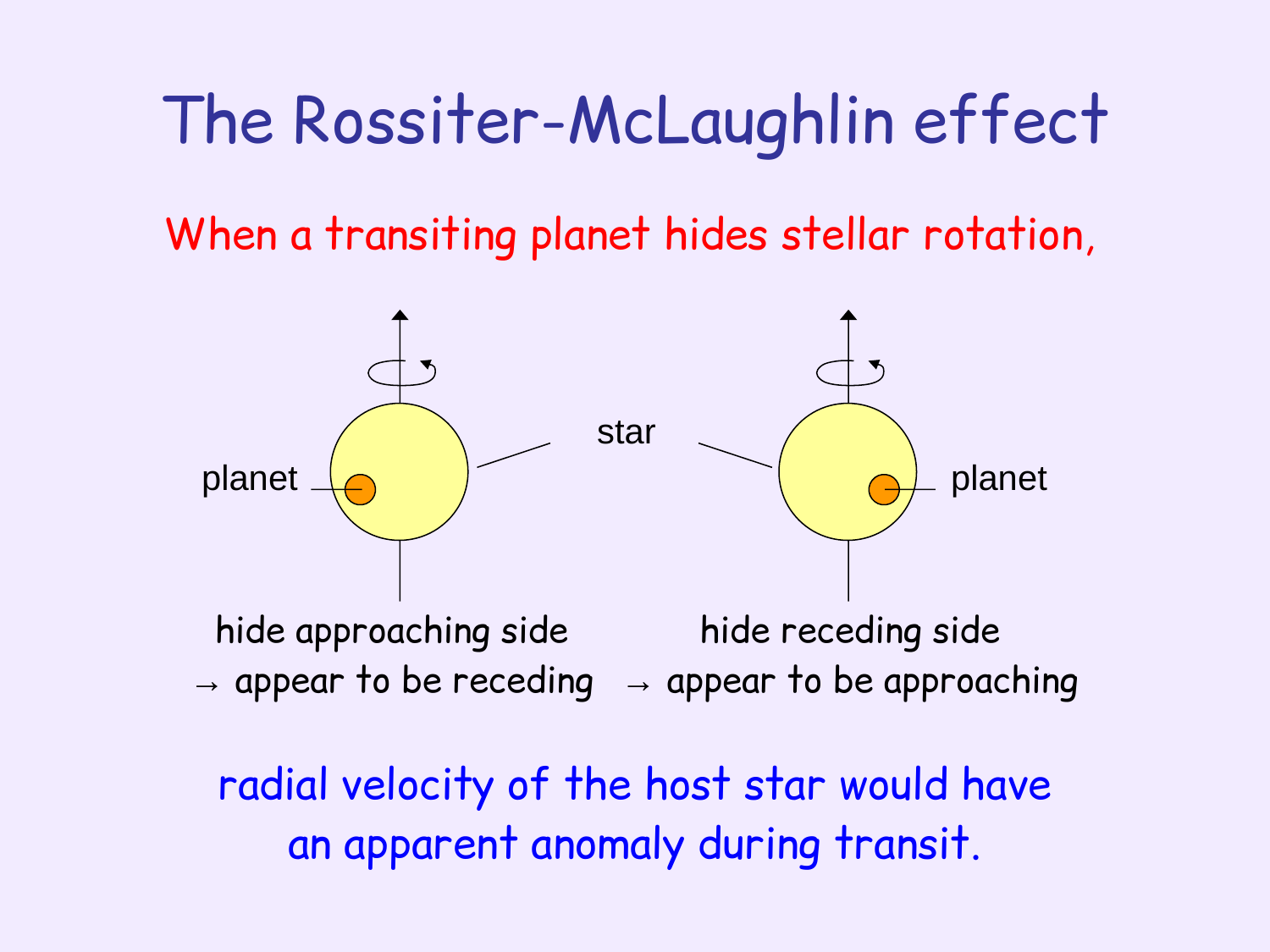

# The Rossiter-McLaughlin effect
When a transiting planet hides stellar rotation,

star

planet
planet

hide approaching side
→ appear to be receding
hide receding side
→ appear to be approaching
radial velocity of the host star would have
an apparent anomaly during transit.